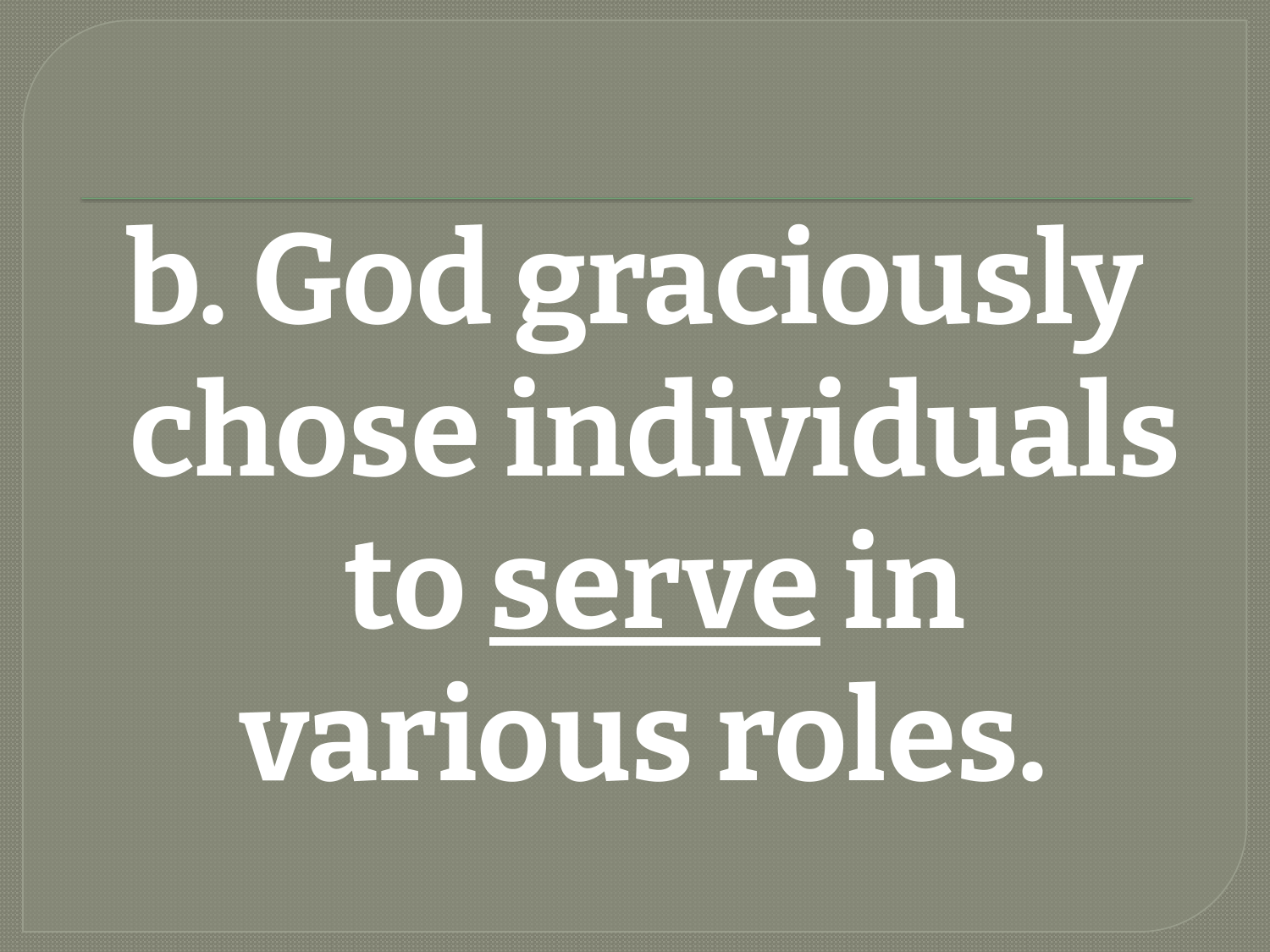

#
b. God graciously chose individuals to serve in various roles.